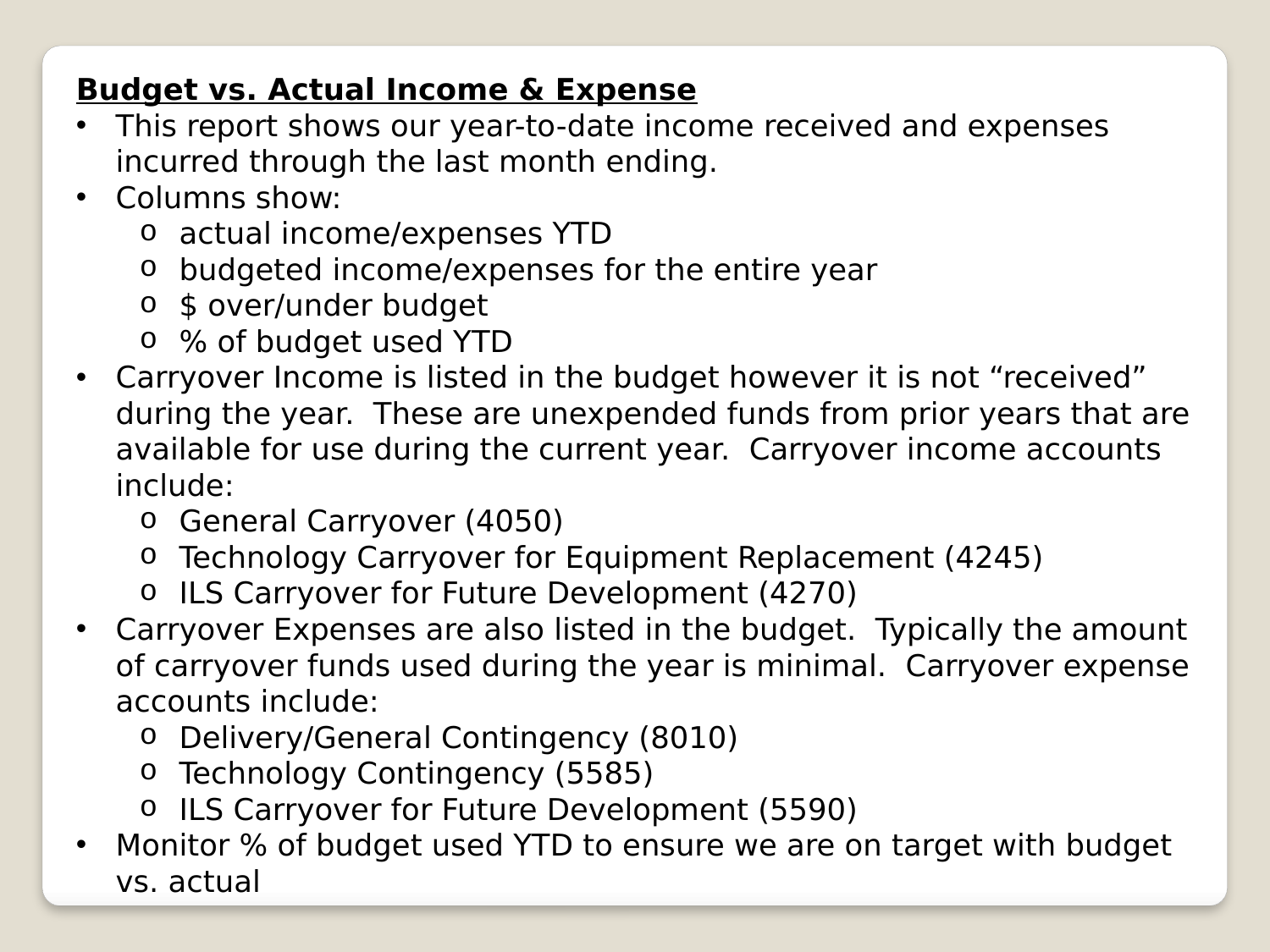

Budget vs. Actual Income & Expense
This report shows our year-to-date income received and expenses incurred through the last month ending.
Columns show:
actual income/expenses YTD
budgeted income/expenses for the entire year
$ over/under budget
% of budget used YTD
Carryover Income is listed in the budget however it is not “received” during the year.  These are unexpended funds from prior years that are available for use during the current year.  Carryover income accounts include:
General Carryover (4050)
Technology Carryover for Equipment Replacement (4245)
ILS Carryover for Future Development (4270)
Carryover Expenses are also listed in the budget.  Typically the amount of carryover funds used during the year is minimal.  Carryover expense accounts include:
Delivery/General Contingency (8010)
Technology Contingency (5585)
ILS Carryover for Future Development (5590)
Monitor % of budget used YTD to ensure we are on target with budget vs. actual